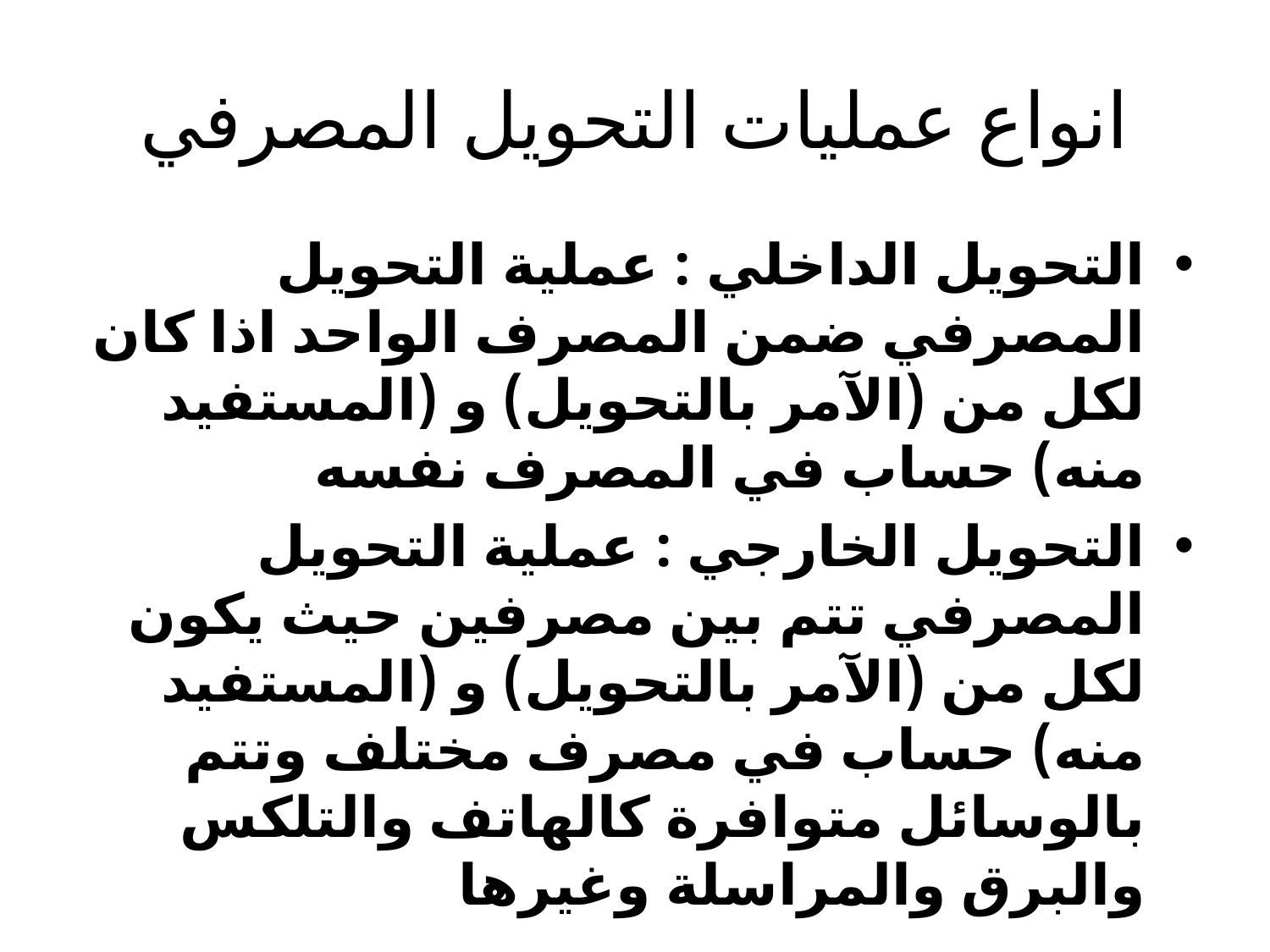

# انواع عمليات التحويل المصرفي
التحويل الداخلي : عملية التحويل المصرفي ضمن المصرف الواحد اذا كان لكل من (الآمر بالتحويل) و (المستفيد منه) حساب في المصرف نفسه
التحويل الخارجي : عملية التحويل المصرفي تتم بين مصرفين حيث يكون لكل من (الآمر بالتحويل) و (المستفيد منه) حساب في مصرف مختلف وتتم بالوسائل متوافرة كالهاتف والتلكس والبرق والمراسلة وغيرها